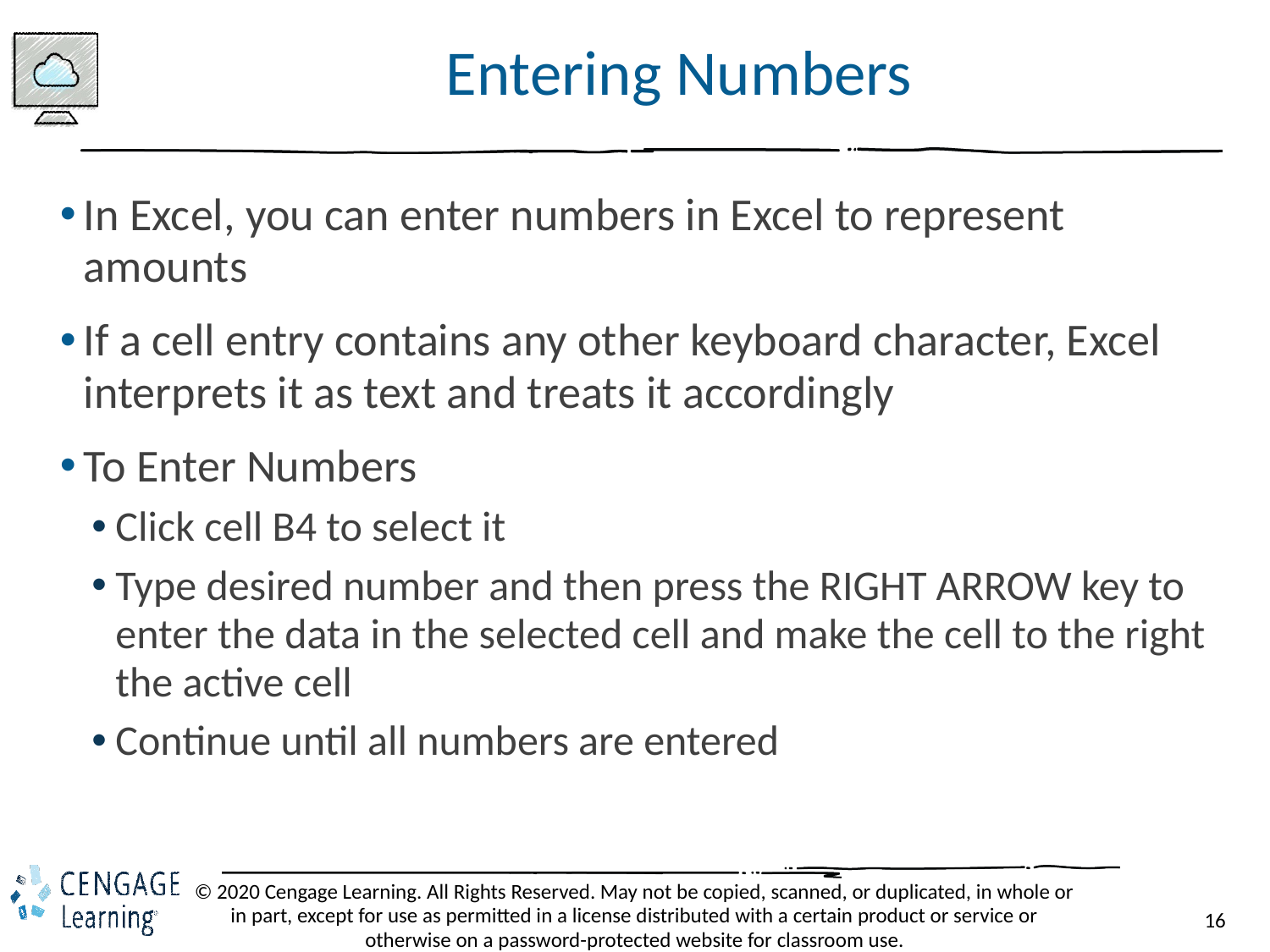

# Entering Numbers
In Excel, you can enter numbers in Excel to represent amounts
If a cell entry contains any other keyboard character, Excel interprets it as text and treats it accordingly
To Enter Numbers
Click cell B4 to select it
Type desired number and then press the RIGHT ARROW key to enter the data in the selected cell and make the cell to the right the active cell
Continue until all numbers are entered